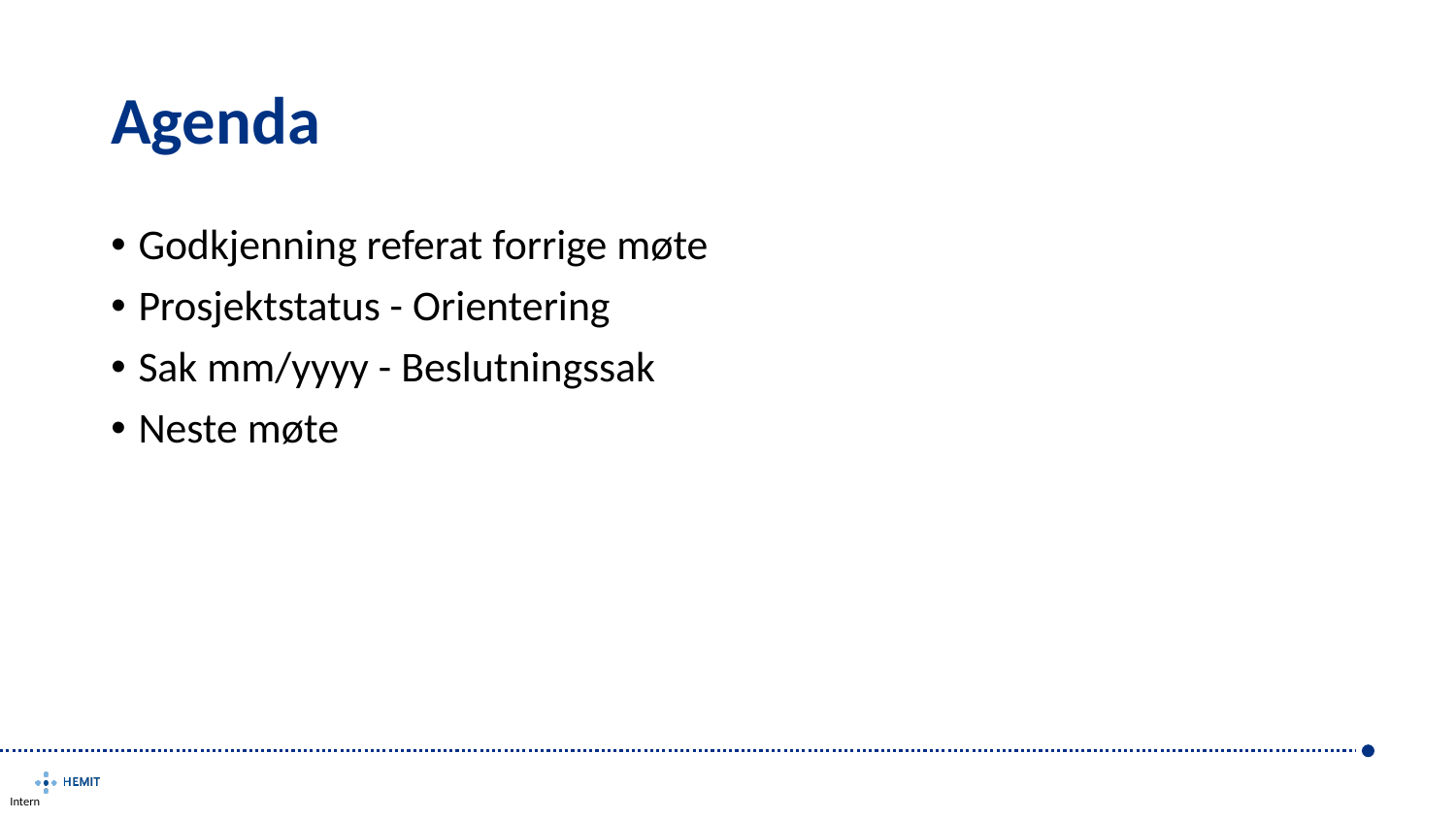

# Agenda
Godkjenning referat forrige møte
Prosjektstatus - Orientering
Sak mm/yyyy - Beslutningssak
Neste møte